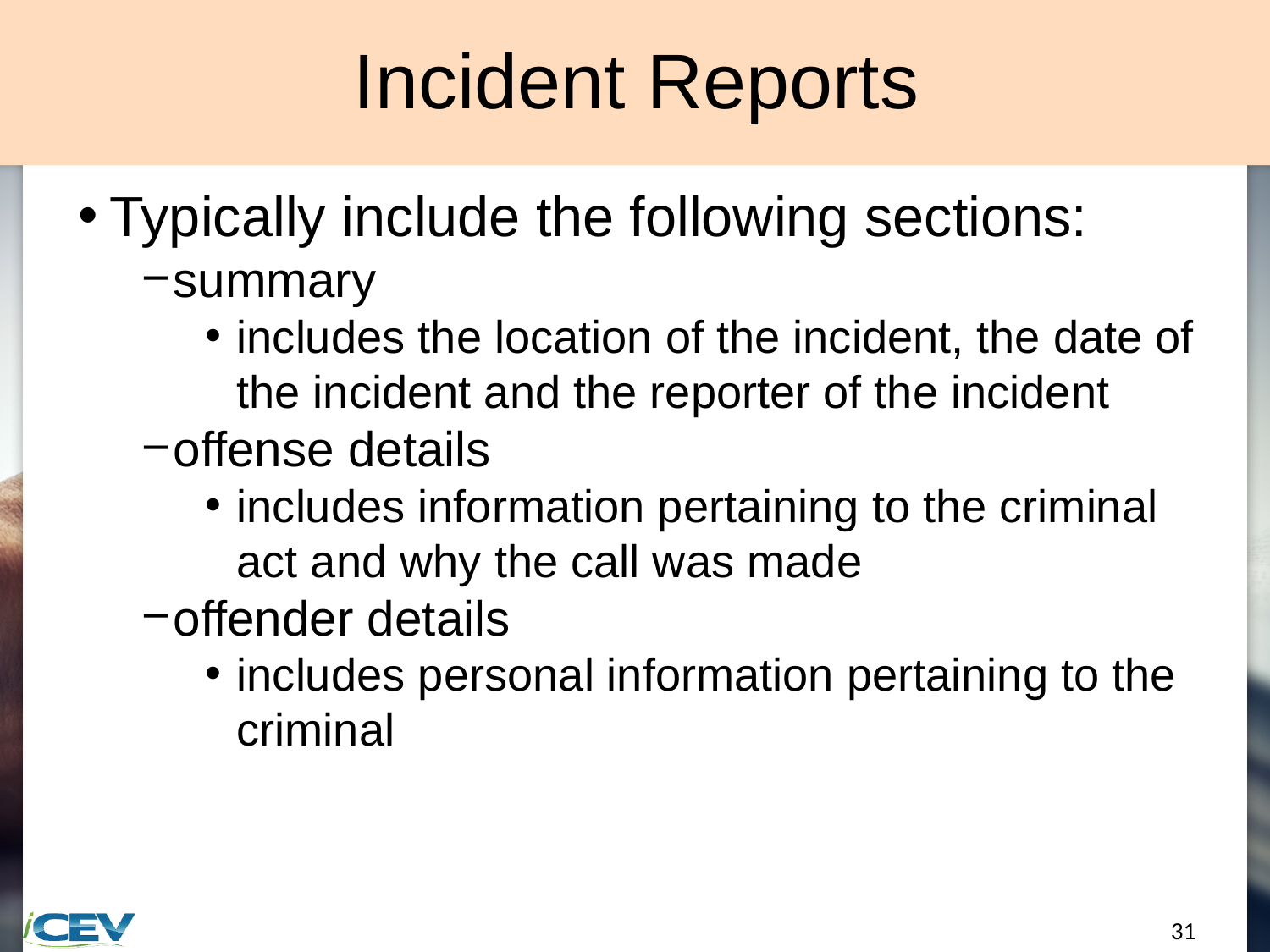

# Incident Reports
Typically include the following sections:
summary
includes the location of the incident, the date of the incident and the reporter of the incident
offense details
includes information pertaining to the criminal act and why the call was made
offender details
includes personal information pertaining to the criminal